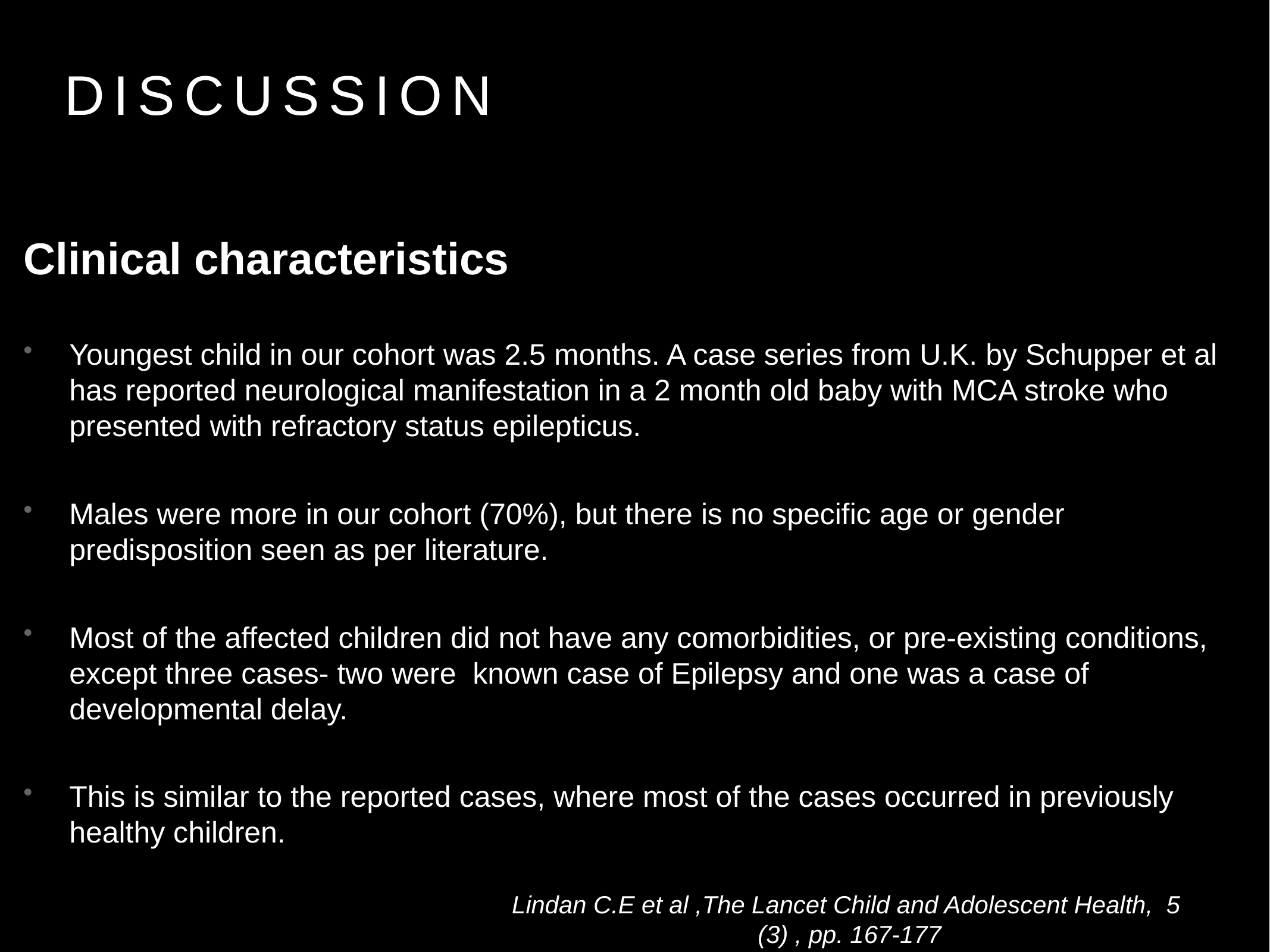

# Discussion
Clinical characteristics
Youngest child in our cohort was 2.5 months. A case series from U.K. by Schupper et al has reported neurological manifestation in a 2 month old baby with MCA stroke who presented with refractory status epilepticus.
Males were more in our cohort (70%), but there is no specific age or gender predisposition seen as per literature.
Most of the affected children did not have any comorbidities, or pre-existing conditions, except three cases- two were  known case of Epilepsy and one was a case of developmental delay.
This is similar to the reported cases, where most of the cases occurred in previously healthy children.
Lindan C.E et al ,The Lancet Child and Adolescent Health,  5  (3) , pp. 167-177